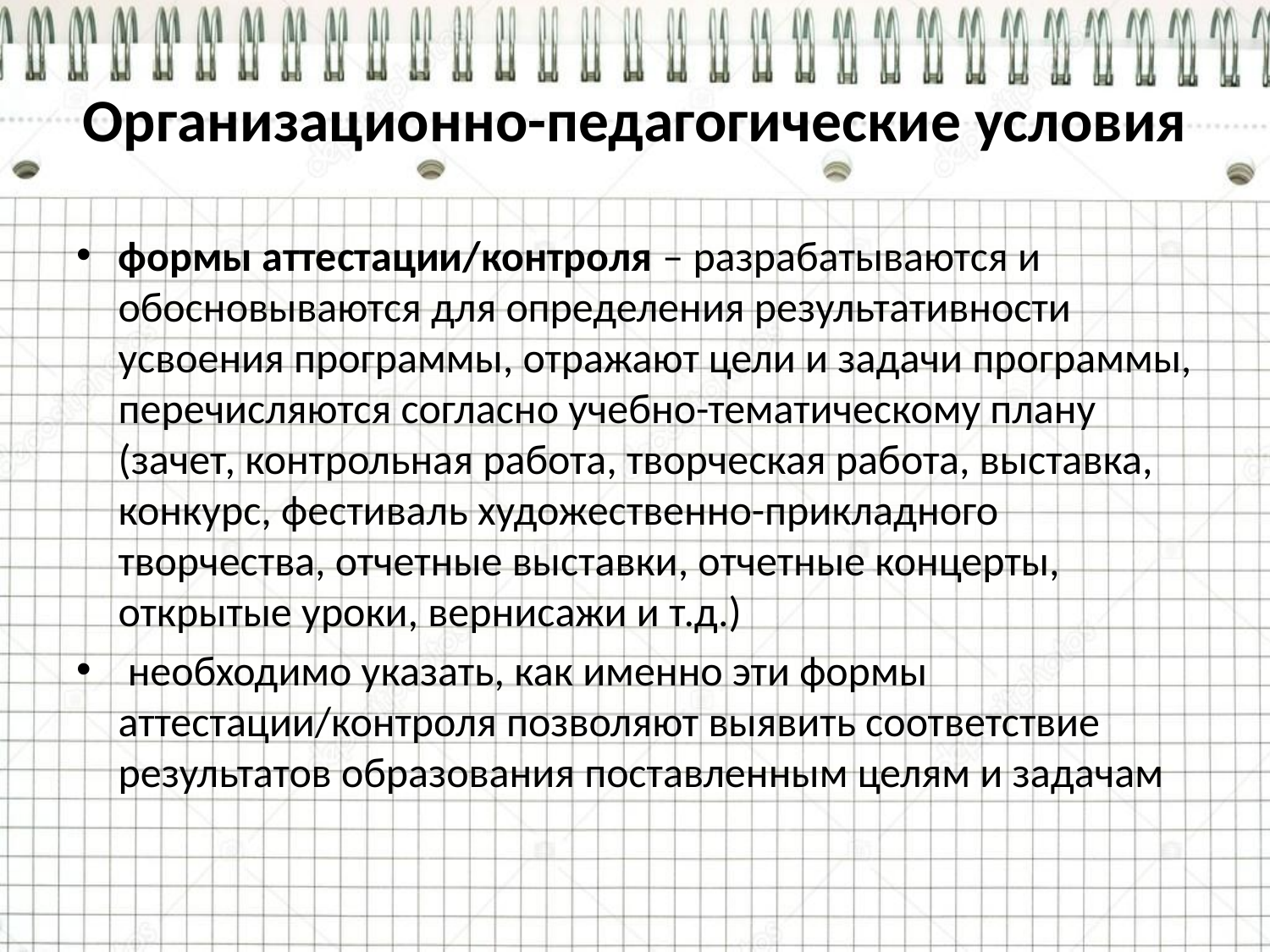

# Организационно-педагогические условия
формы аттестации/контроля – разрабатываются и обосновываются для определения результативности усвоения программы, отражают цели и задачи программы, перечисляются согласно учебно-тематическому плану (зачет, контрольная работа, творческая работа, выставка, конкурс, фестиваль художественно-прикладного творчества, отчетные выставки, отчетные концерты, открытые уроки, вернисажи и т.д.)
 необходимо указать, как именно эти формы аттестации/контроля позволяют выявить соответствие результатов образования поставленным целям и задачам